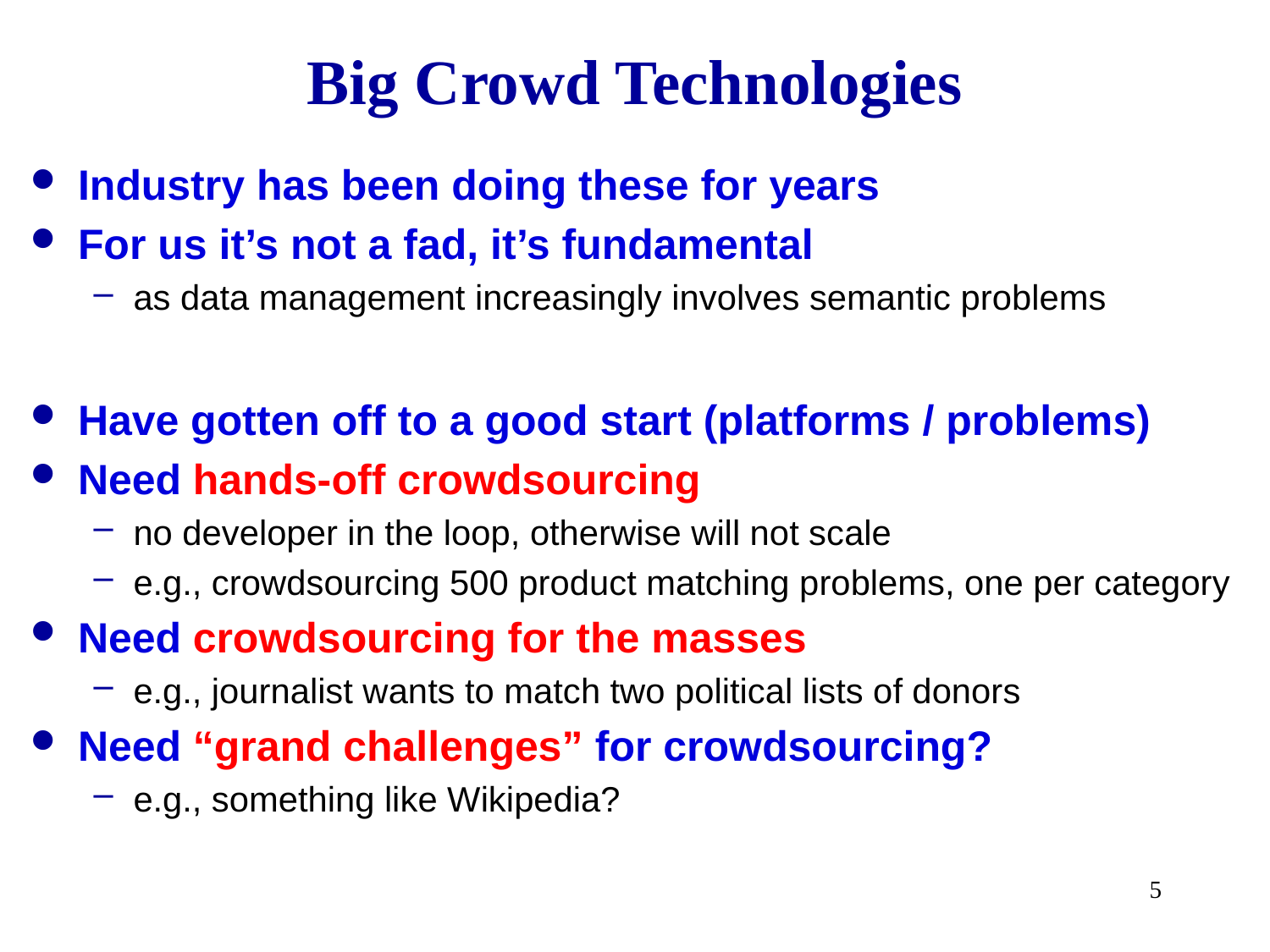

# Big Crowd Technologies
Industry has been doing these for years
For us it’s not a fad, it’s fundamental
as data management increasingly involves semantic problems

Have gotten off to a good start (platforms / problems)
Need hands-off crowdsourcing
no developer in the loop, otherwise will not scale
e.g., crowdsourcing 500 product matching problems, one per category
Need crowdsourcing for the masses
e.g., journalist wants to match two political lists of donors
Need “grand challenges” for crowdsourcing?
e.g., something like Wikipedia?

5